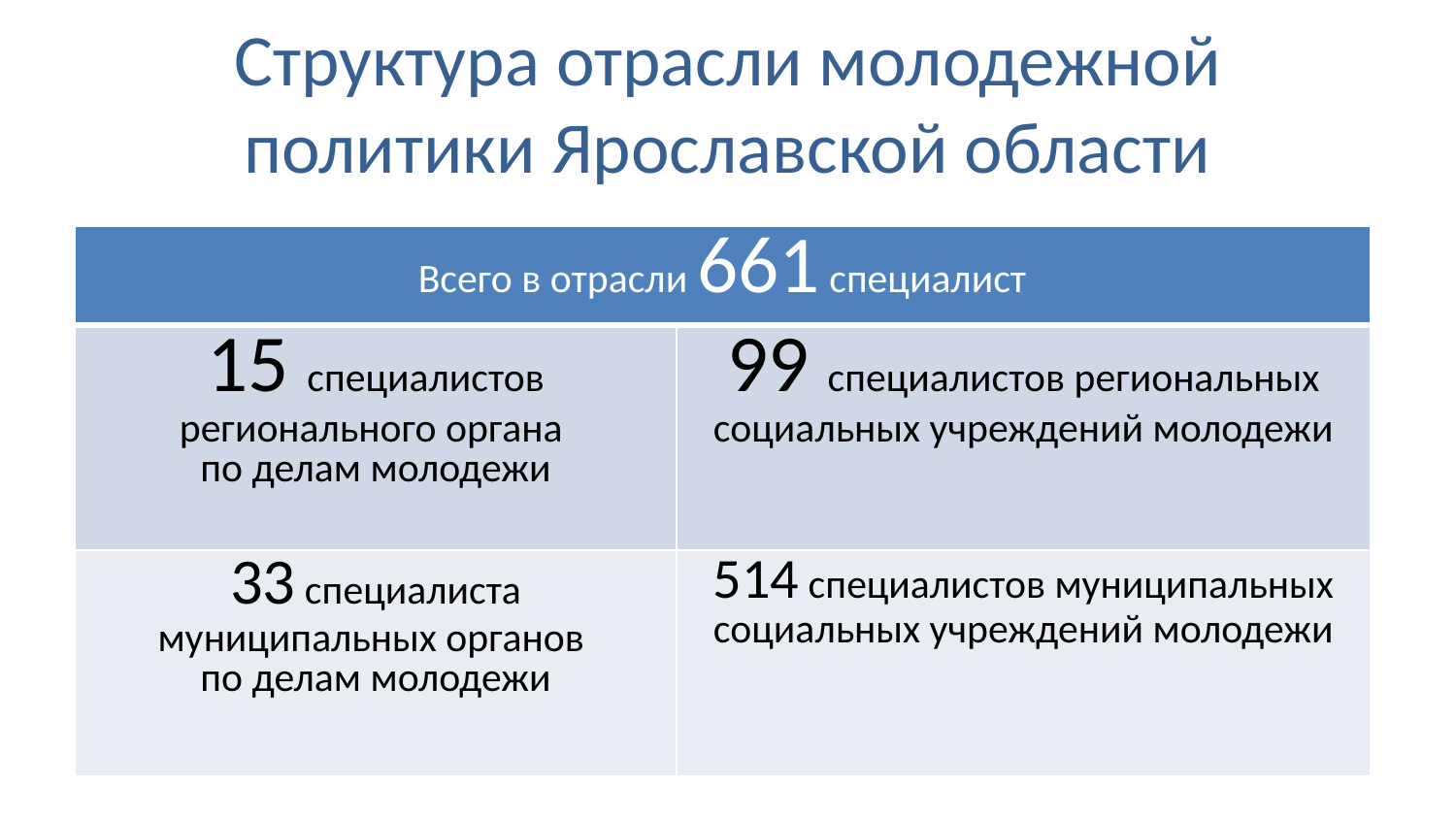

# Структура отрасли молодежной политики Ярославской области
| Всего в отрасли 661 специалист |  |
| --- | --- |
| 15 специалистов регионального органа по делам молодежи | 99 специалистов региональных социальных учреждений молодежи |
| 33 специалиста муниципальных органов по делам молодежи | 514 специалистов муниципальных социальных учреждений молодежи |